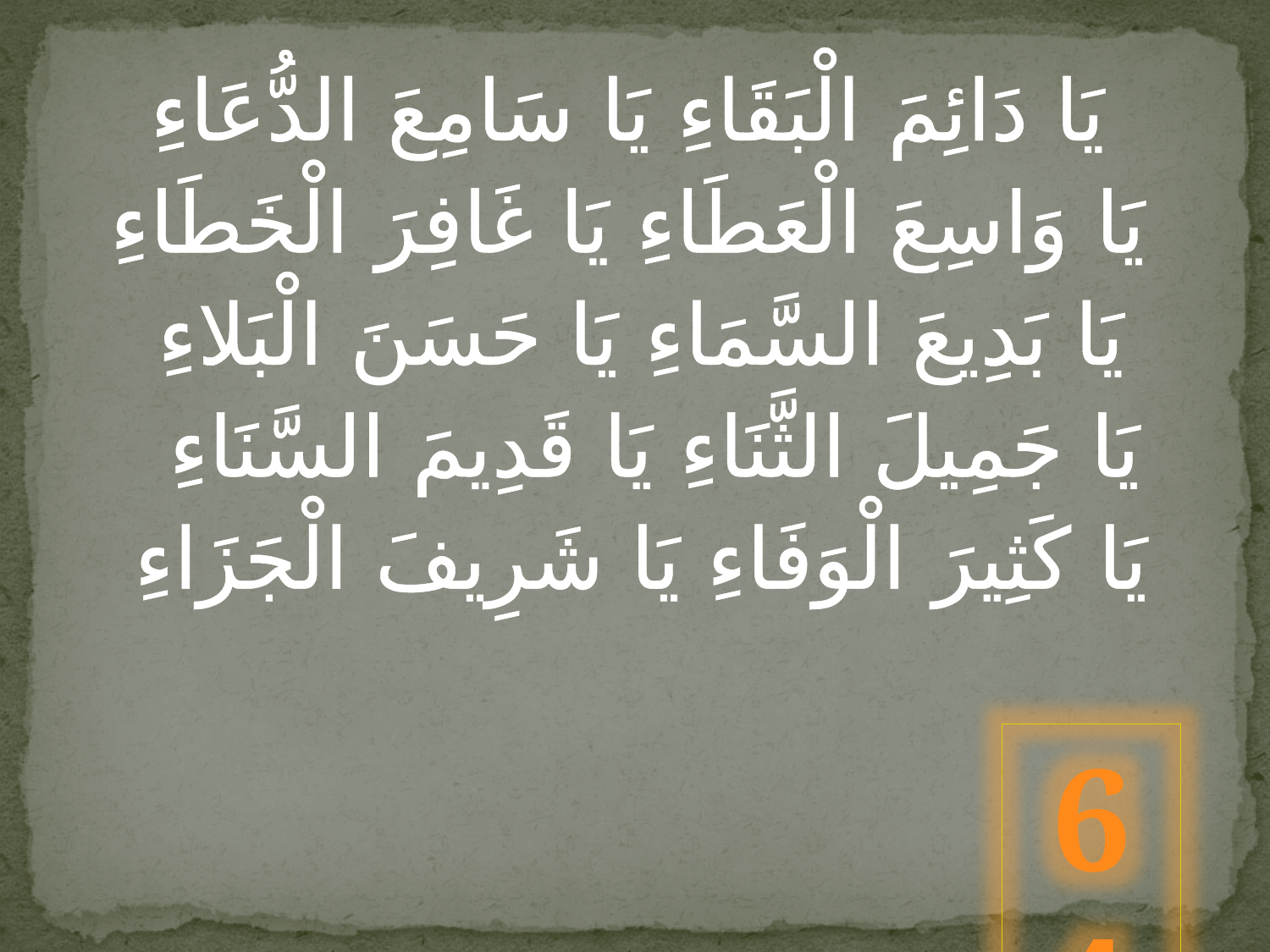

يَا دَائِمَ الْبَقَاءِ يَا سَامِعَ الدُّعَاءِ
يَا وَاسِعَ الْعَطَاءِ يَا غَافِرَ الْخَطَاءِ
يَا بَدِيعَ السَّمَاءِ يَا حَسَنَ الْبَلاءِ
 يَا جَمِيلَ الثَّنَاءِ يَا قَدِيمَ السَّنَاءِ
 يَا كَثِيرَ الْوَفَاءِ يَا شَرِيفَ الْجَزَاءِ
64